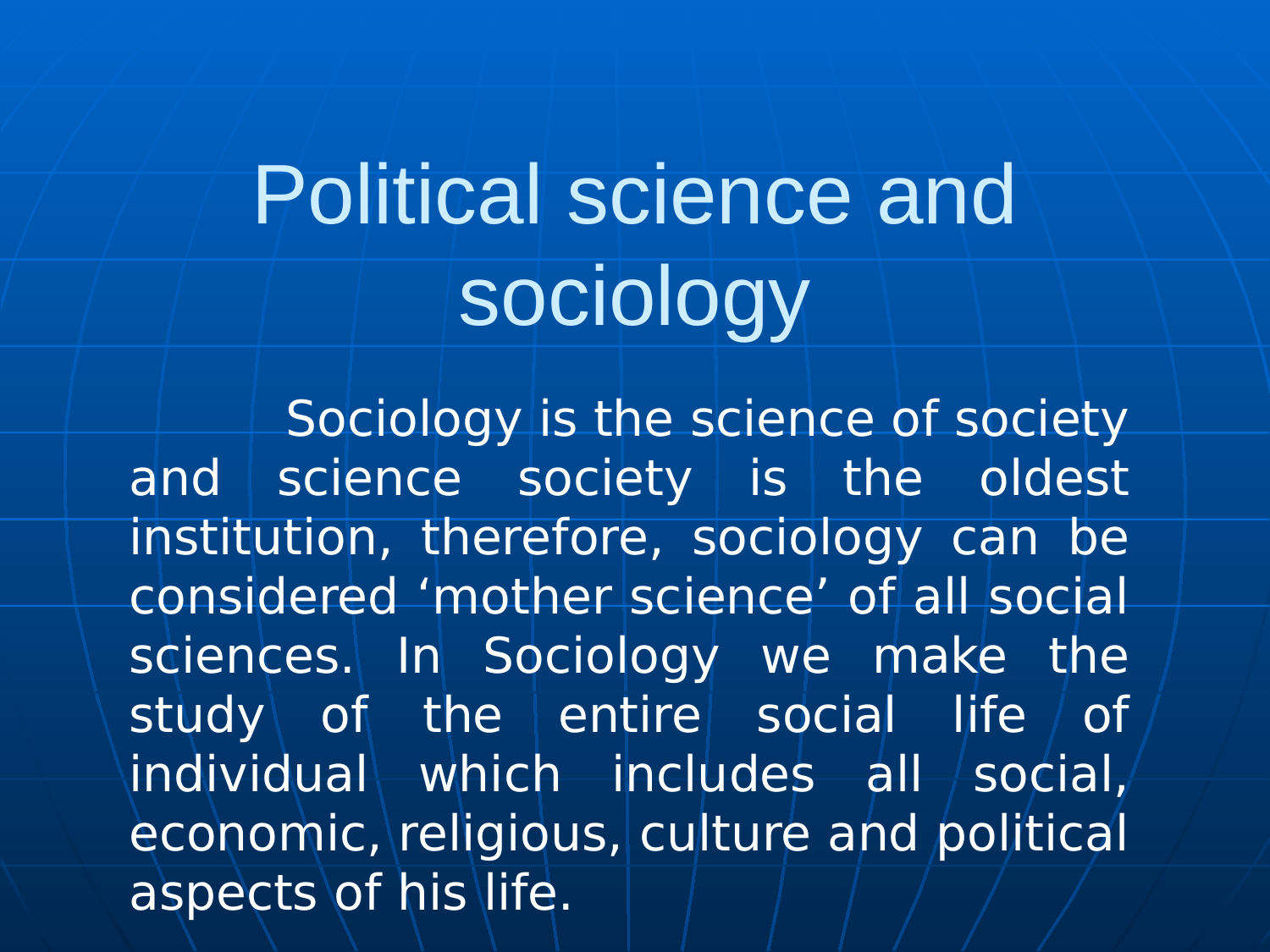

# Political science and sociology
          Sociology is the science of society and science society is the oldest institution, therefore, sociology can be considered ‘mother science’ of all social sciences. In Sociology we make the study of the entire social life of individual which includes all social, economic, religious, culture and political aspects of his life.